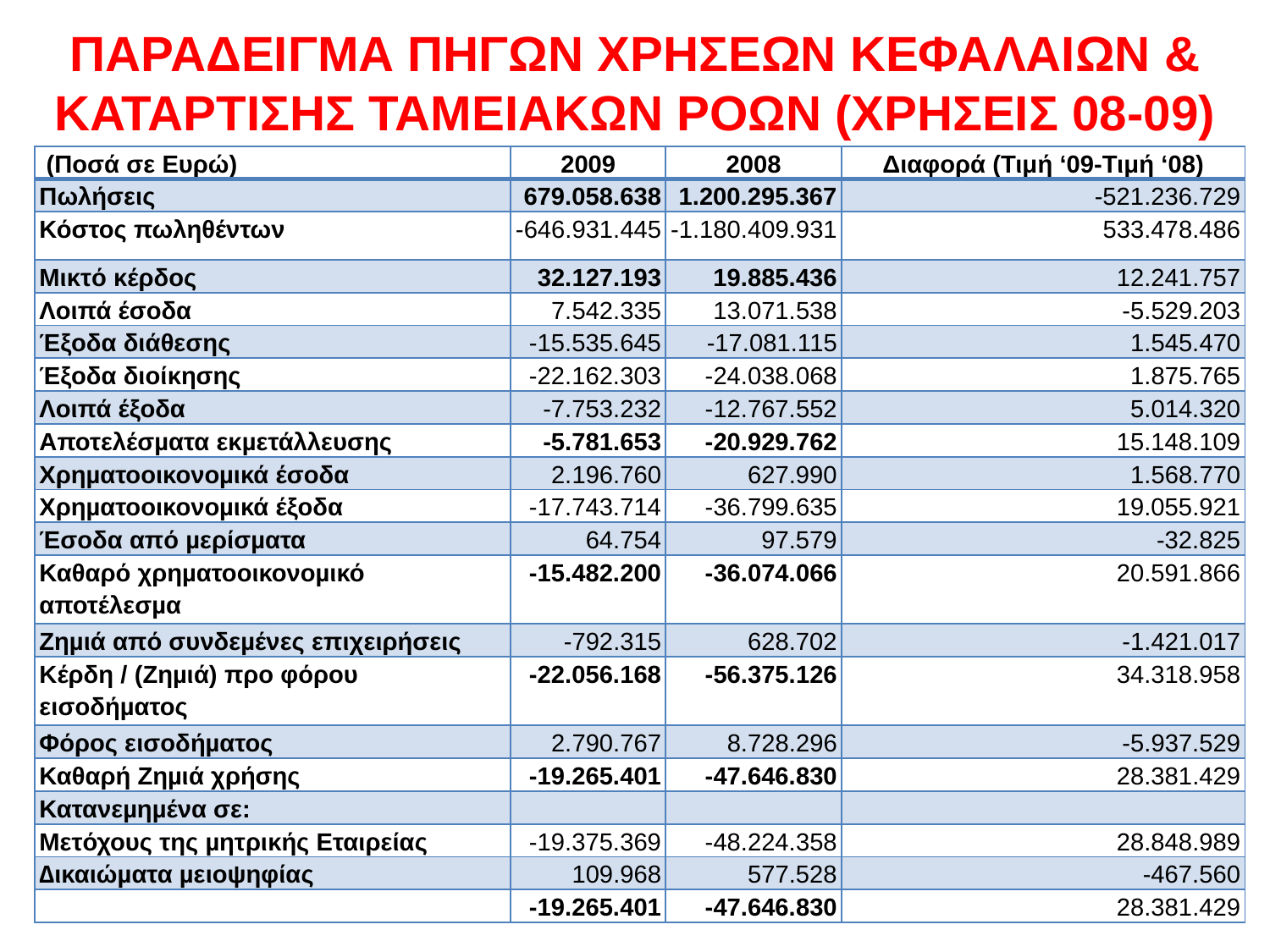

# ΠΑΡΑΔΕΙΓΜΑ ΠΗΓΩΝ ΧΡΗΣΕΩΝ ΚΕΦΑΛΑΙΩΝ & ΚΑΤΑΡΤΙΣΗΣ ΤΑΜΕΙΑΚΩΝ ΡΟΩΝ (ΧΡΗΣΕΙΣ 08-09)
| (Ποσά σε Ευρώ) | 2009 | 2008 | Διαφορά (Τιμή ‘09-Τιμή ‘08) |
| --- | --- | --- | --- |
| Πωλήσεις | 679.058.638 | 1.200.295.367 | -521.236.729 |
| Κόστος πωληθέντων | -646.931.445 | -1.180.409.931 | 533.478.486 |
| Μικτό κέρδος | 32.127.193 | 19.885.436 | 12.241.757 |
| Λοιπά έσοδα | 7.542.335 | 13.071.538 | -5.529.203 |
| Έξοδα διάθεσης | -15.535.645 | -17.081.115 | 1.545.470 |
| Έξοδα διοίκησης | -22.162.303 | -24.038.068 | 1.875.765 |
| Λοιπά έξοδα | -7.753.232 | -12.767.552 | 5.014.320 |
| Αποτελέσµατα εκµετάλλευσης | -5.781.653 | -20.929.762 | 15.148.109 |
| Χρηµατοοικονοµικά έσοδα | 2.196.760 | 627.990 | 1.568.770 |
| Χρηµατοοικονοµικά έξοδα | -17.743.714 | -36.799.635 | 19.055.921 |
| Έσοδα από µερίσµατα | 64.754 | 97.579 | -32.825 |
| Καθαρό χρηµατοοικονοµικό αποτέλεσµα | -15.482.200 | -36.074.066 | 20.591.866 |
| Ζηµιά από συνδεµένες επιχειρήσεις | -792.315 | 628.702 | -1.421.017 |
| Κέρδη / (Ζηµιά) προ φόρου εισοδήµατος | -22.056.168 | -56.375.126 | 34.318.958 |
| Φόρος εισοδήµατος | 2.790.767 | 8.728.296 | -5.937.529 |
| Καθαρή Ζηµιά χρήσης | -19.265.401 | -47.646.830 | 28.381.429 |
| Κατανεµηµένα σε: |  |  |  |
| Μετόχους της µητρικής Εταιρείας | -19.375.369 | -48.224.358 | 28.848.989 |
| ∆ικαιώµατα µειοψηφίας | 109.968 | 577.528 | -467.560 |
|  | -19.265.401 | -47.646.830 | 28.381.429 |